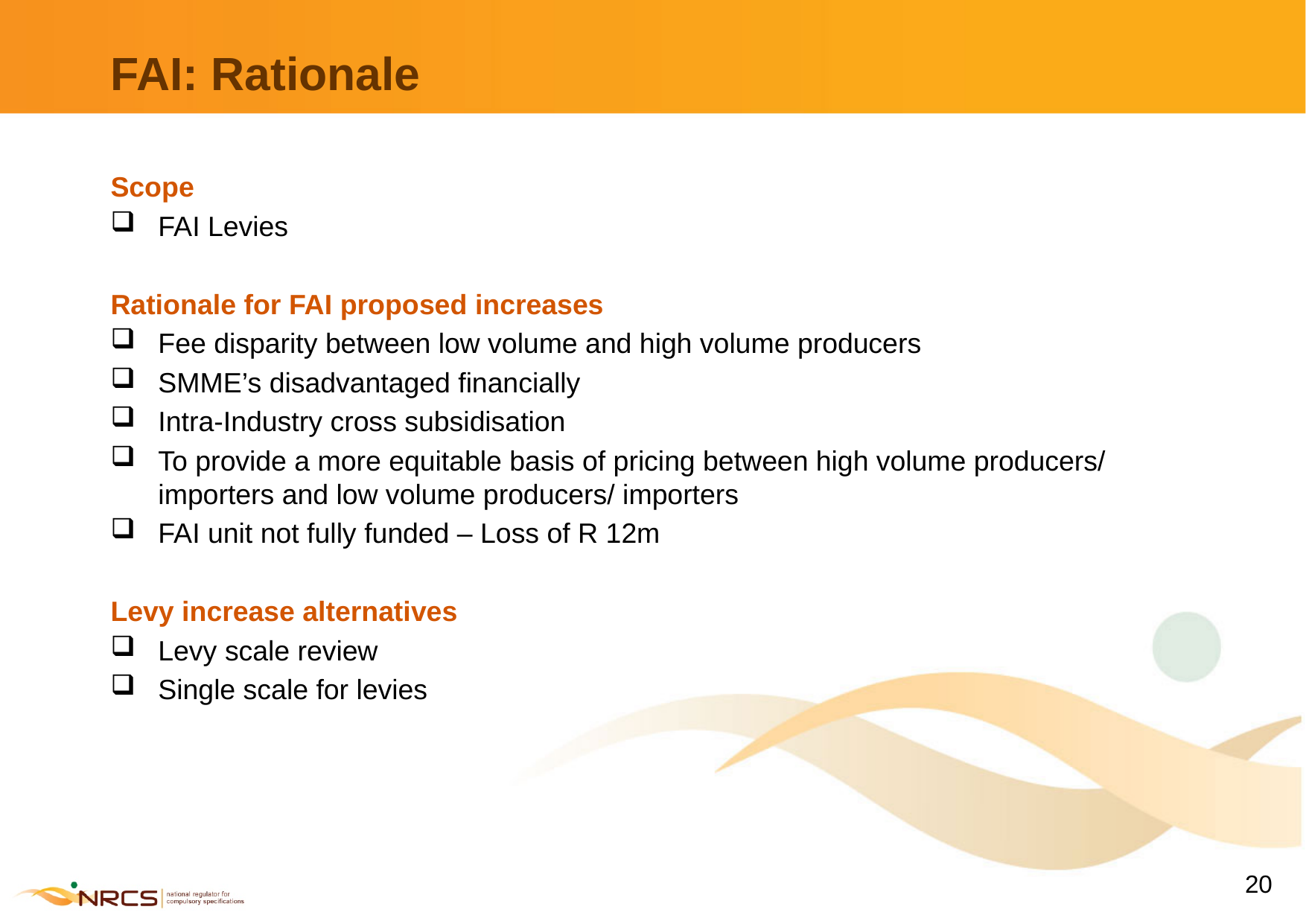

# FAI: Rationale
Scope
FAI Levies

Rationale for FAI proposed increases
Fee disparity between low volume and high volume producers
SMME’s disadvantaged financially
Intra-Industry cross subsidisation
To provide a more equitable basis of pricing between high volume producers/ importers and low volume producers/ importers
FAI unit not fully funded – Loss of R 12m

Levy increase alternatives
Levy scale review
Single scale for levies
20